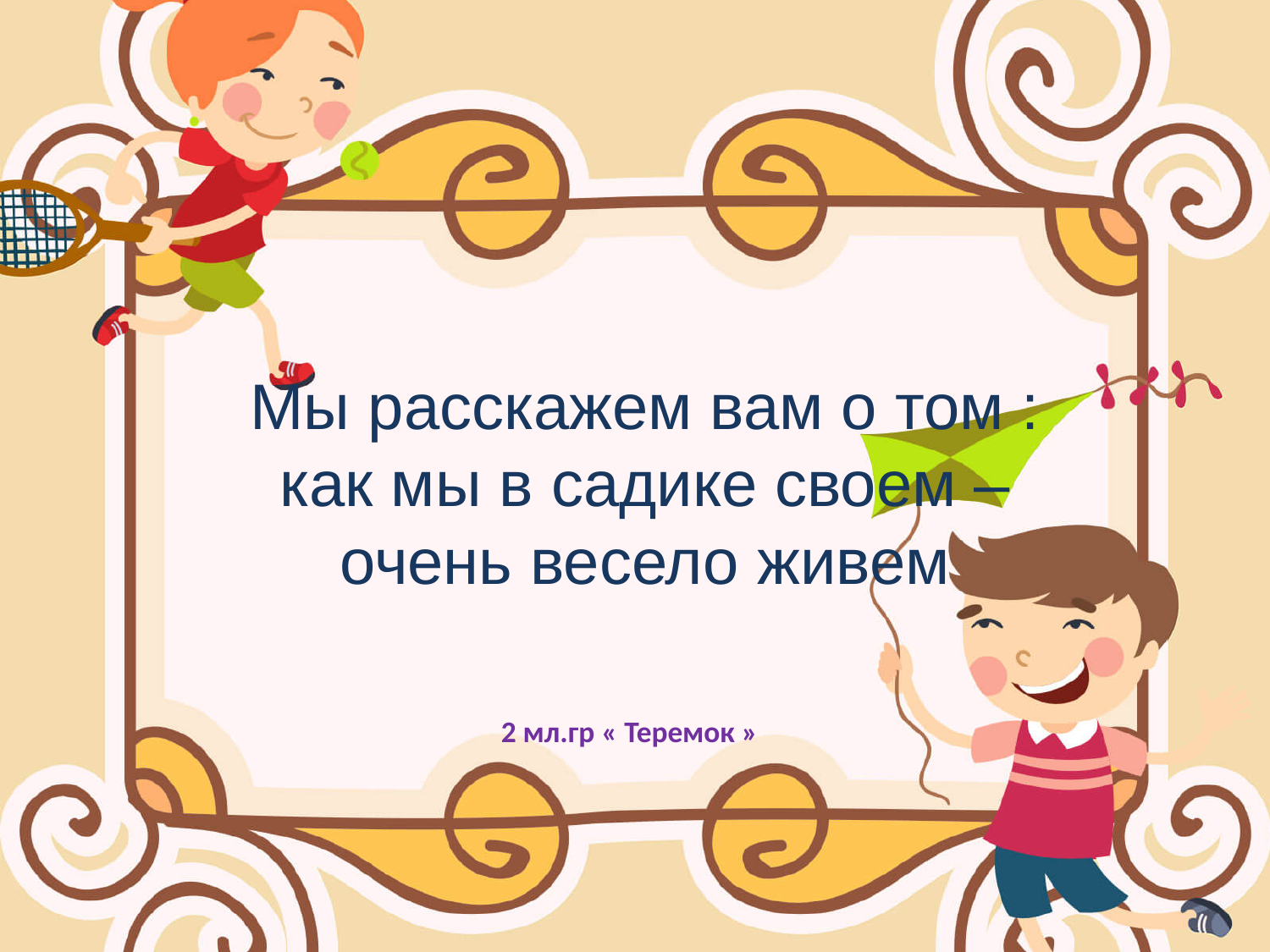

# Мы расскажем вам о том : как мы в садике своем – очень весело живем
2 мл.гр « Теремок »